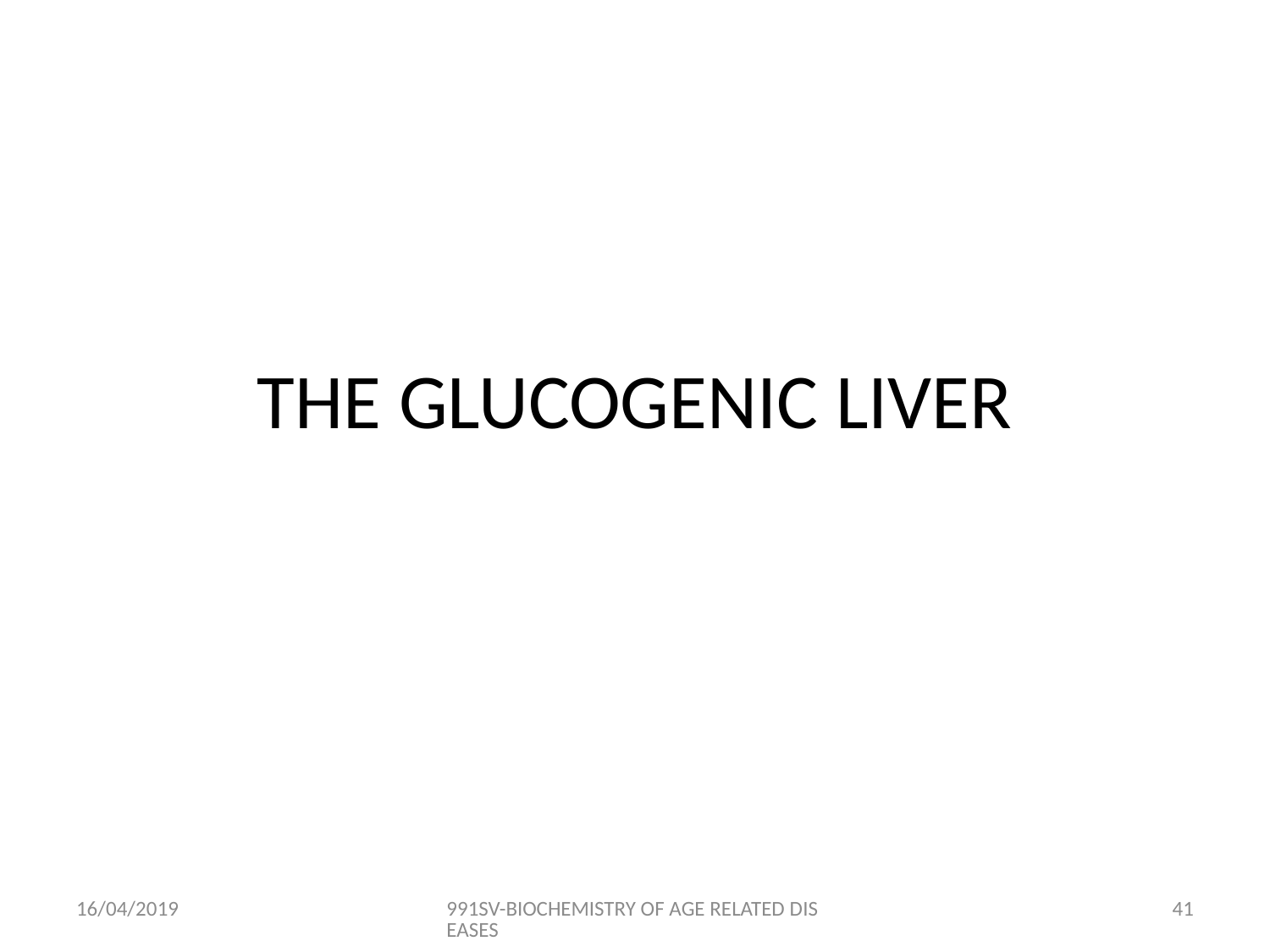

# THE GLUCOGENIC LIVER

16/04/2019
991SV-BIOCHEMISTRY OF AGE RELATED DISEASES
41